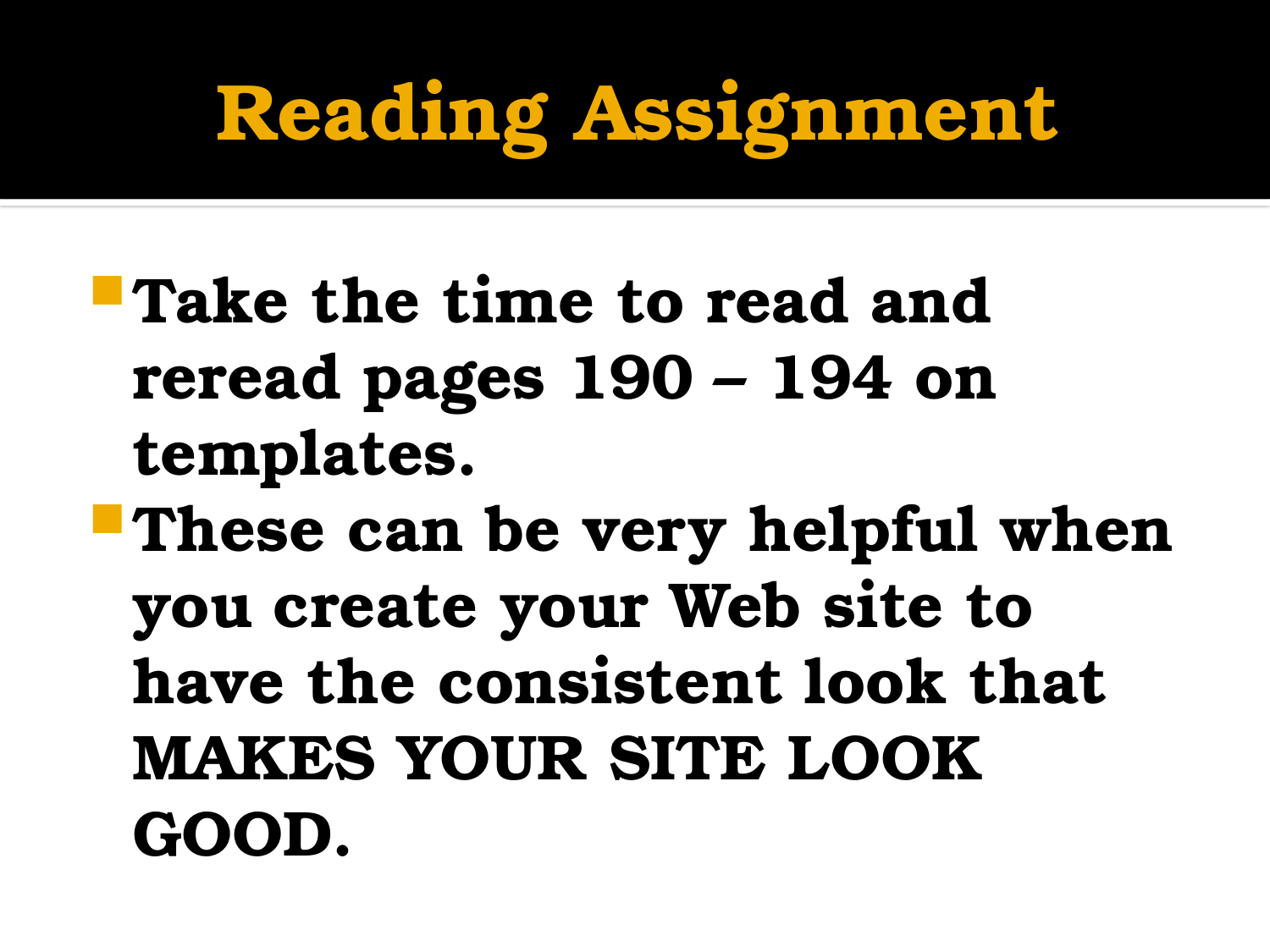

# Reading Assignment
Take the time to read and reread pages 190 – 194 on templates.
These can be very helpful when you create your Web site to have the consistent look that MAKES YOUR SITE LOOK GOOD.